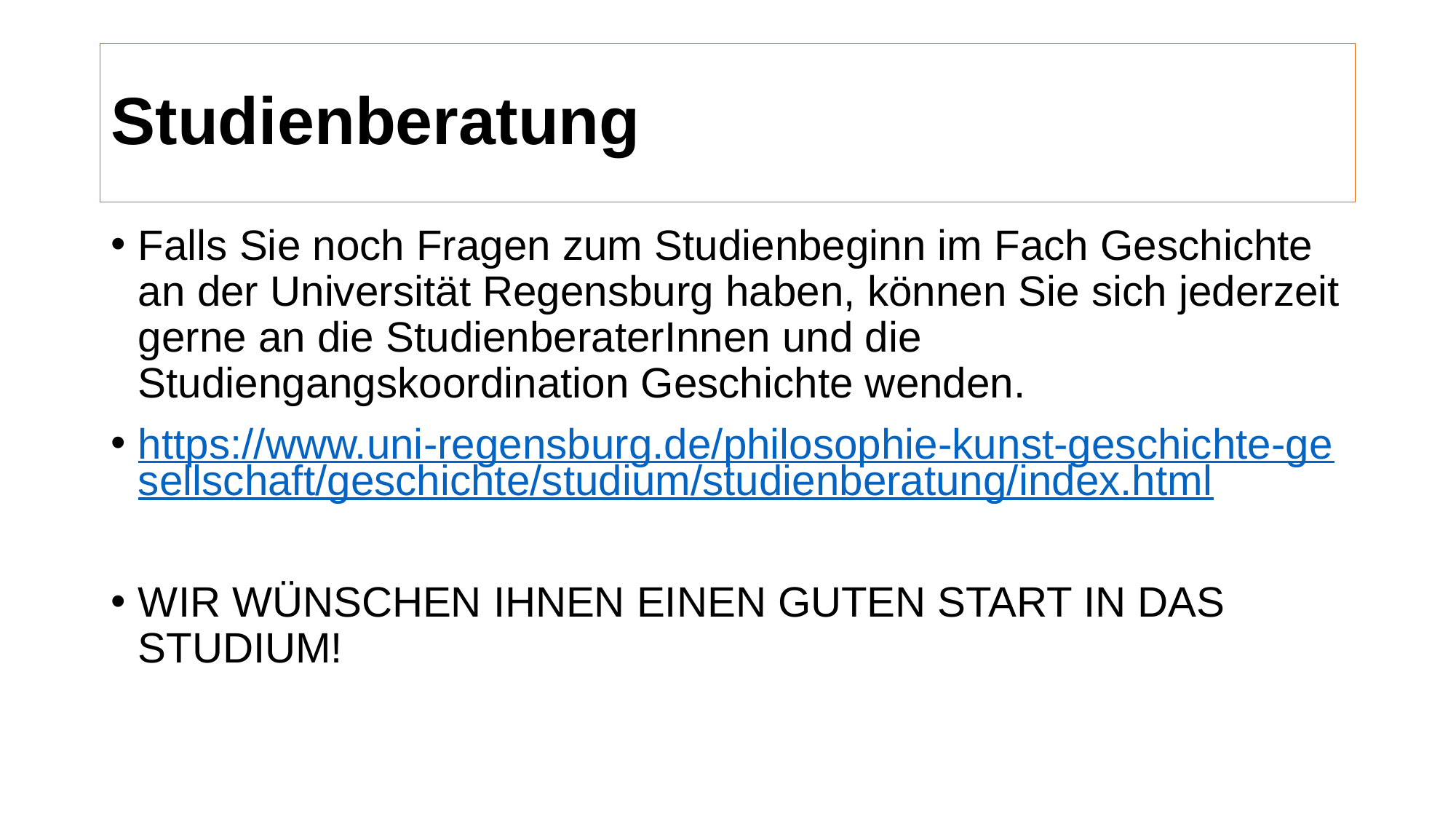

# Studienberatung
Falls Sie noch Fragen zum Studienbeginn im Fach Geschichte an der Universität Regensburg haben, können Sie sich jederzeit gerne an die StudienberaterInnen und die Studiengangskoordination Geschichte wenden.
https://www.uni-regensburg.de/philosophie-kunst-geschichte-gesellschaft/geschichte/studium/studienberatung/index.html

WIR WÜNSCHEN IHNEN EINEN GUTEN START IN DAS STUDIUM!